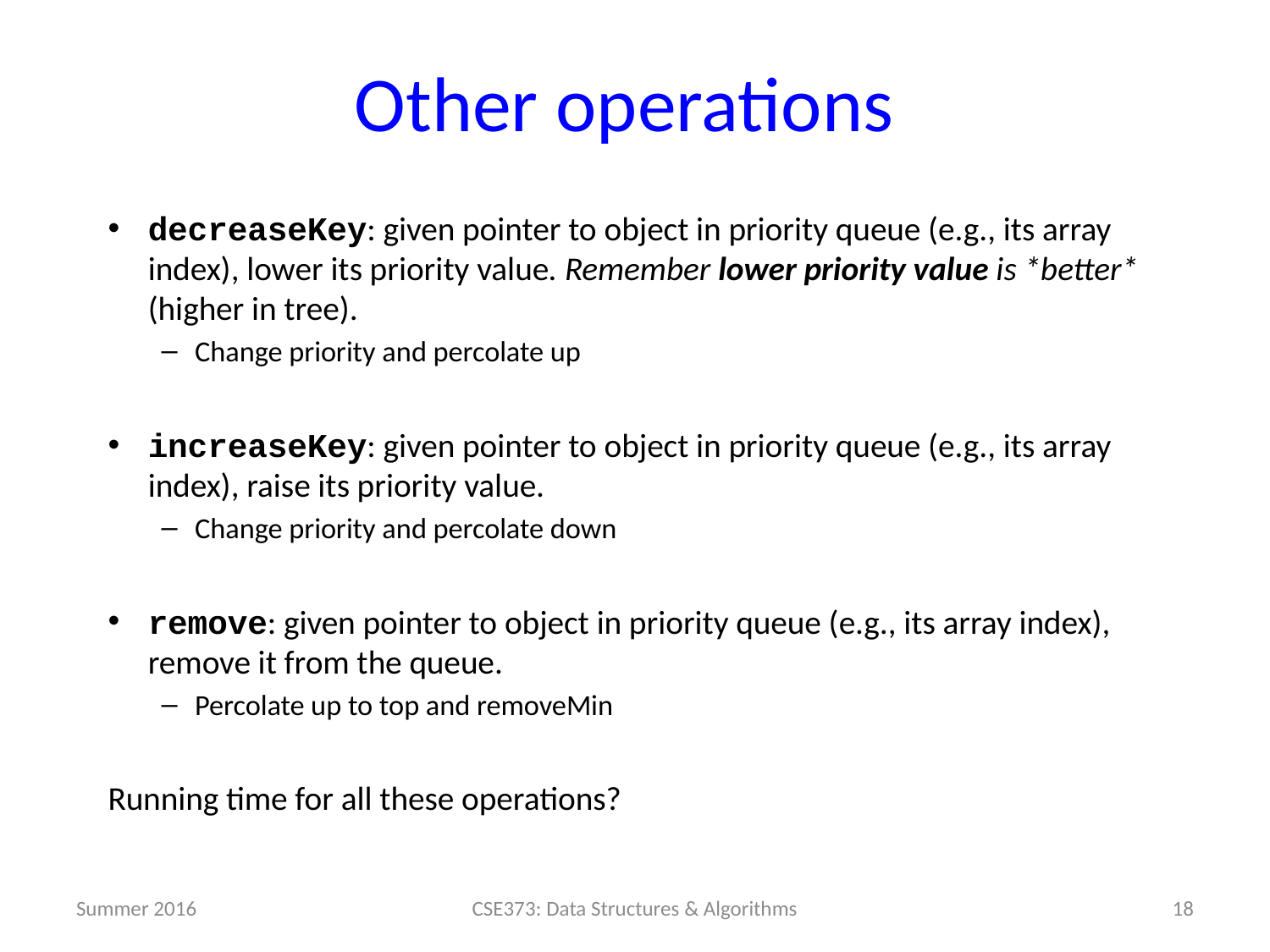

# Other operations
decreaseKey: given pointer to object in priority queue (e.g., its array index), lower its priority value. Remember lower priority value is *better* (higher in tree).
Change priority and percolate up

increaseKey: given pointer to object in priority queue (e.g., its array index), raise its priority value.
Change priority and percolate down

remove: given pointer to object in priority queue (e.g., its array index), remove it from the queue.
Percolate up to top and removeMin

Running time for all these operations?

Summer 2016
18
CSE373: Data Structures & Algorithms